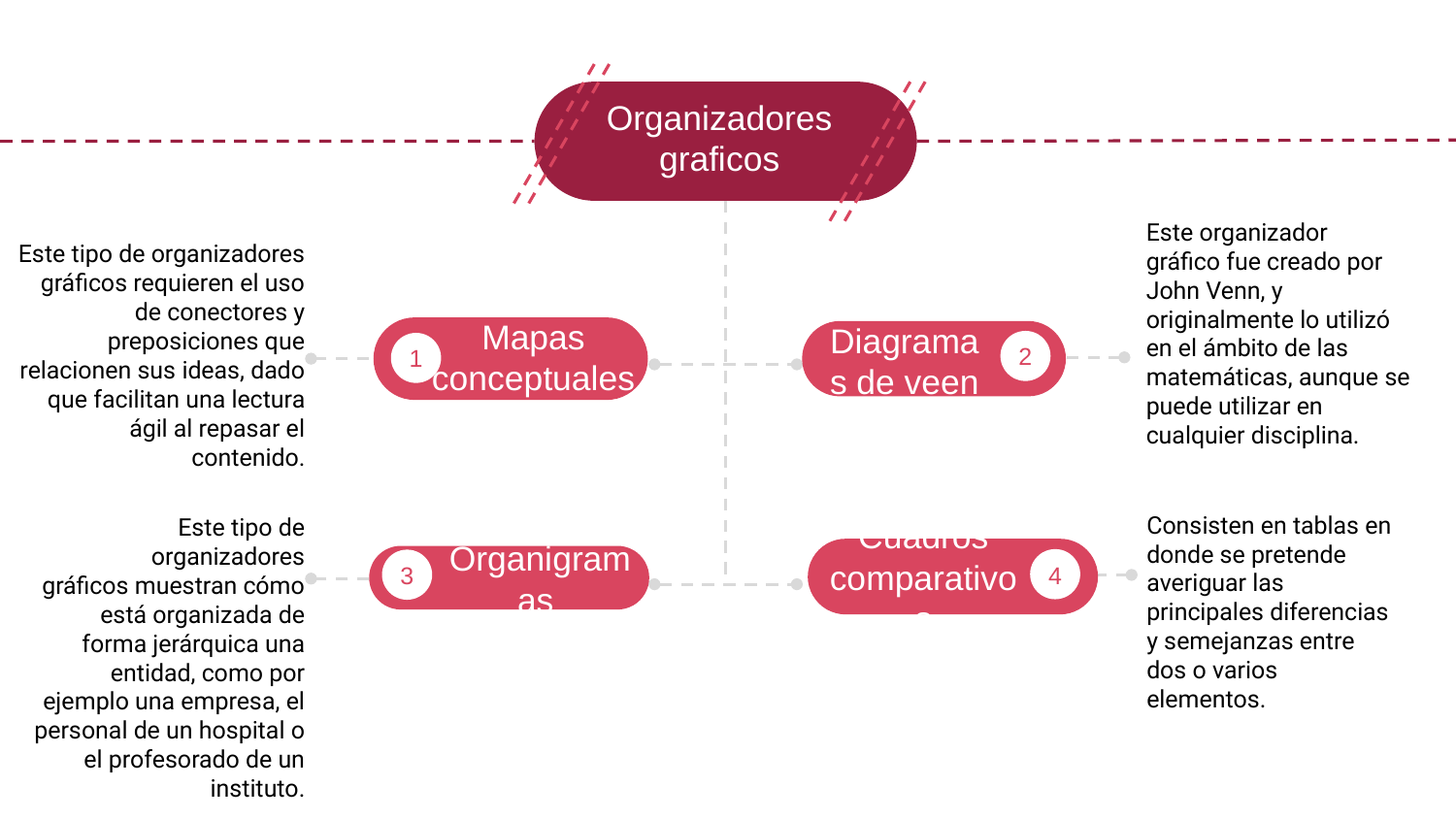

# Organizadores graficos
Este organizador gráfico fue creado por John Venn, y originalmente lo utilizó en el ámbito de las matemáticas, aunque se puede utilizar en cualquier disciplina.
Este tipo de organizadores gráficos requieren el uso de conectores y preposiciones que relacionen sus ideas, dado que facilitan una lectura ágil al repasar el contenido.

2
Mapas conceptuales
1

Diagramas de veen

3
4

Cuadros comparativos
Organigramas
Consisten en tablas en donde se pretende averiguar las principales diferencias y semejanzas entre dos o varios elementos.
Este tipo de organizadores gráficos muestran cómo está organizada de forma jerárquica una entidad, como por ejemplo una empresa, el personal de un hospital o el profesorado de un instituto.